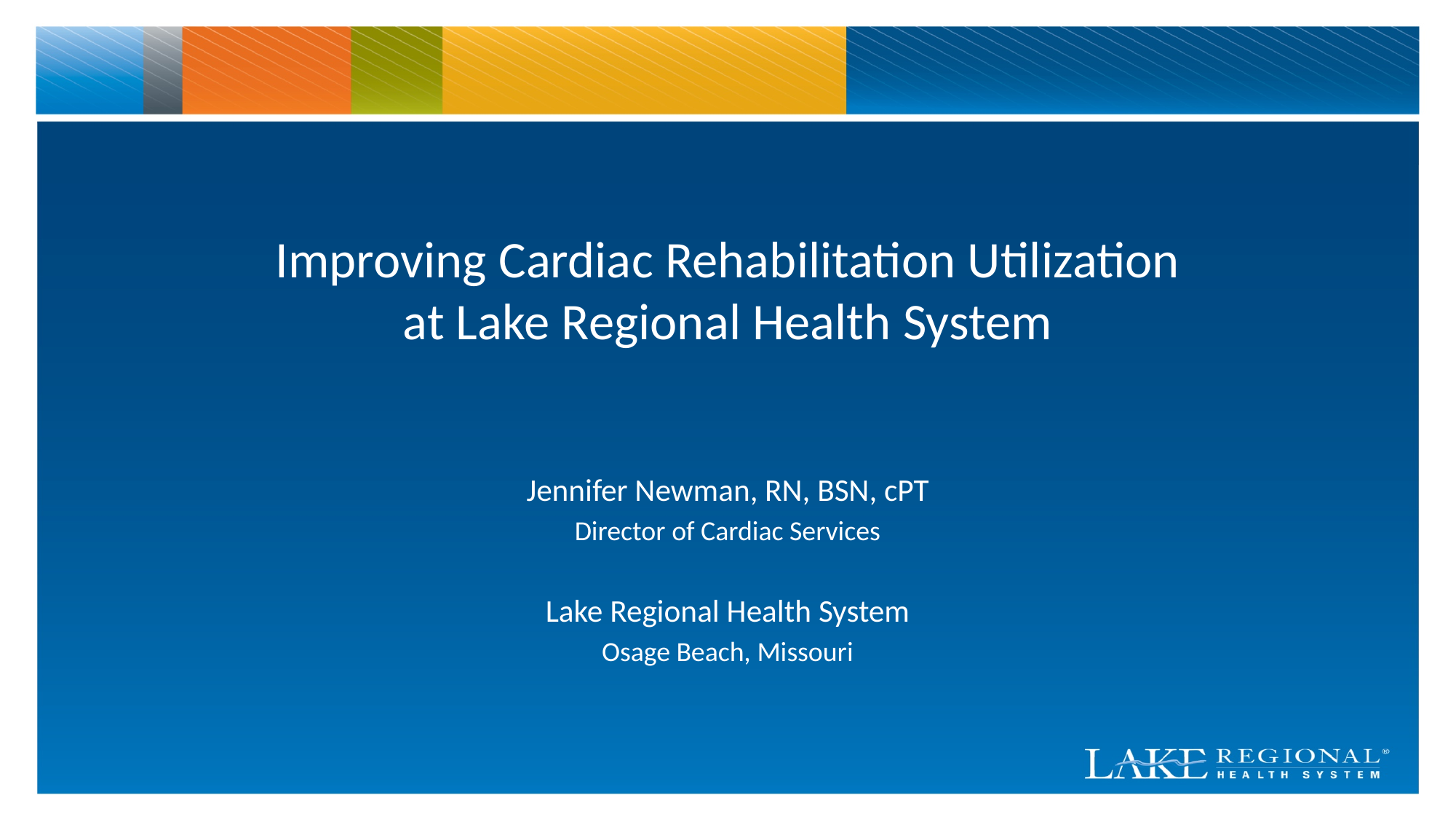

# Improving Cardiac Rehabilitation Utilization at Lake Regional Health System
Jennifer Newman, RN, BSN, cPT
Director of Cardiac Services

Lake Regional Health System
Osage Beach, Missouri